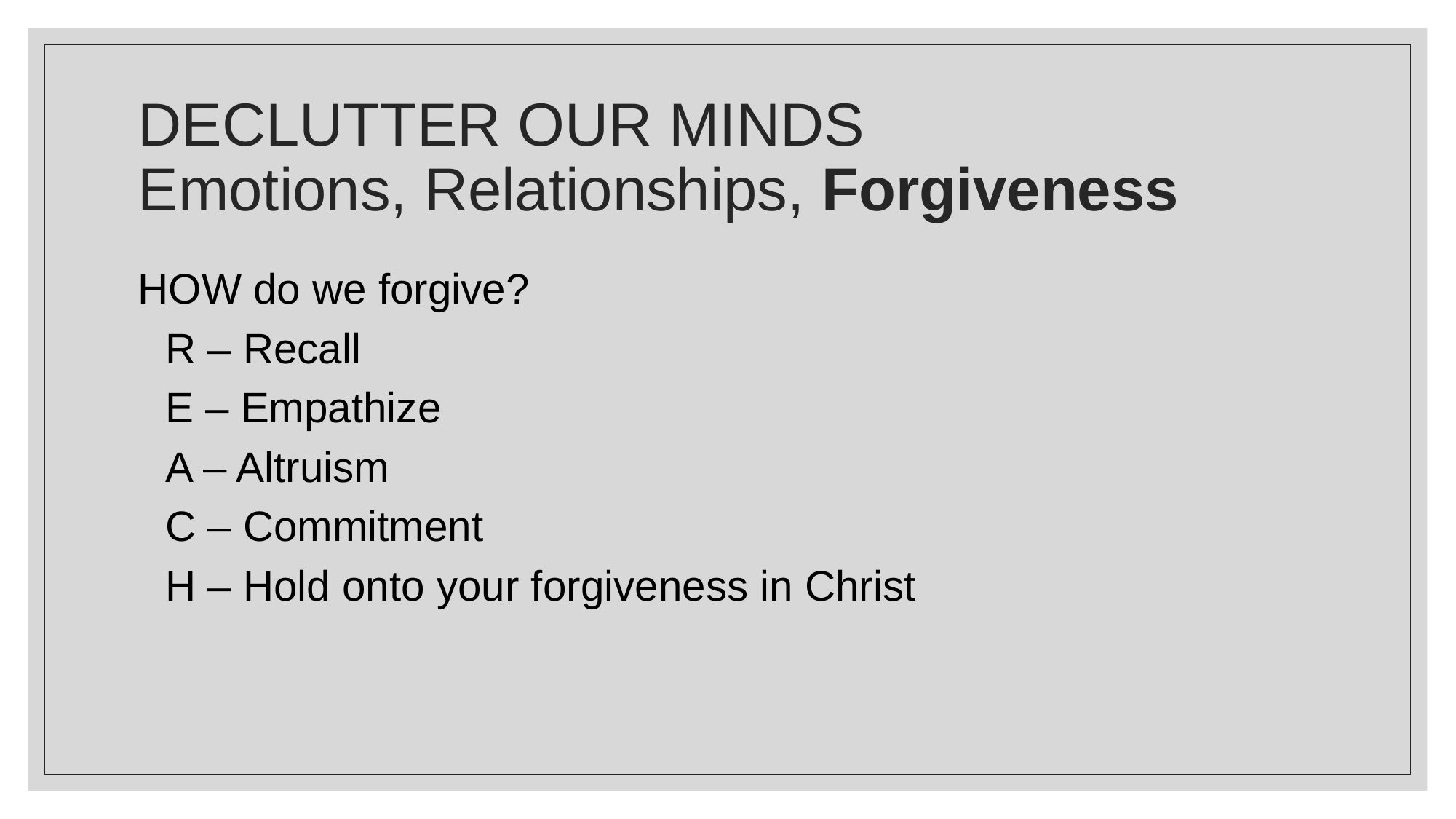

# DECLUTTER OUR MINDS Emotions, Relationships, Forgiveness
HOW do we forgive?
	R – Recall
	E – Empathize
	A – Altruism
	C – Commitment
	H – Hold onto your forgiveness in Christ